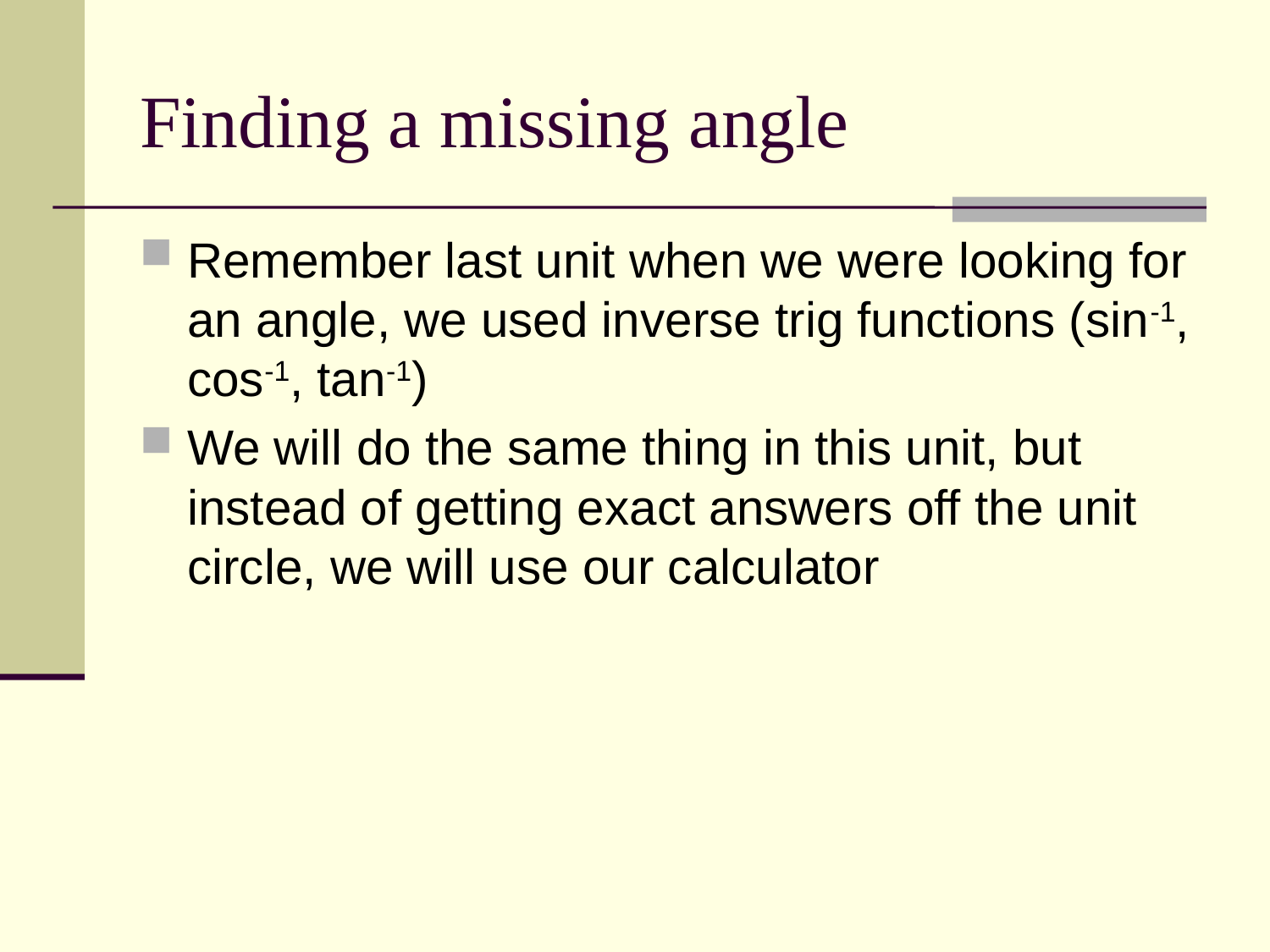

# Finding a missing angle
Remember last unit when we were looking for an angle, we used inverse trig functions (sin-1, cos-1, tan-1)
We will do the same thing in this unit, but instead of getting exact answers off the unit circle, we will use our calculator